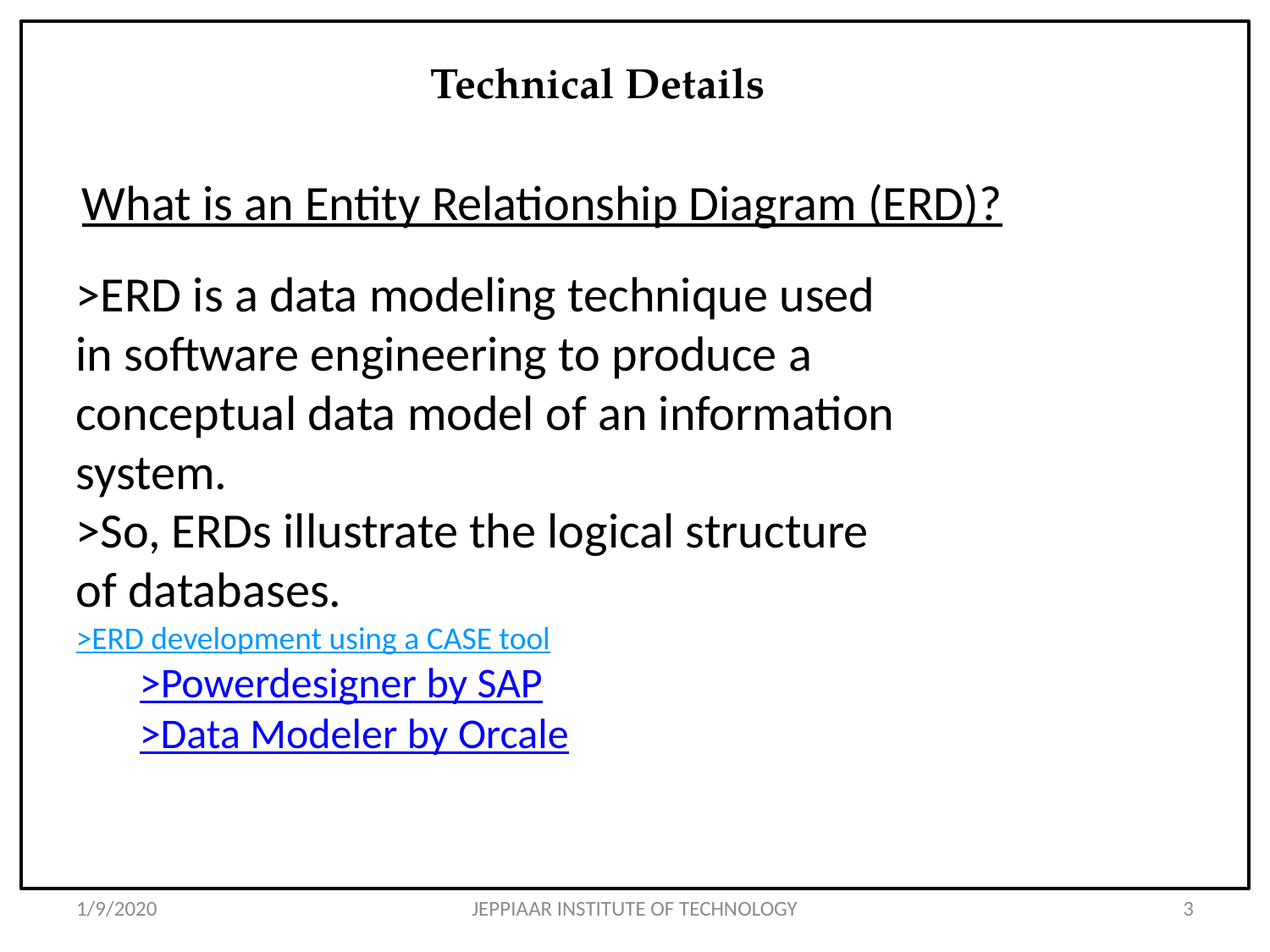

# Technical Details
What is an Entity Relationship Diagram (ERD)?

>ERD is a data modeling technique used in software engineering to produce a conceptual data model of an information system.
>So, ERDs illustrate the logical structure of databases.
>ERD development using a CASE tool
>Powerdesigner by SAP
>Data Modeler by Orcale
1/9/2020
JEPPIAAR INSTITUTE OF TECHNOLOGY
3